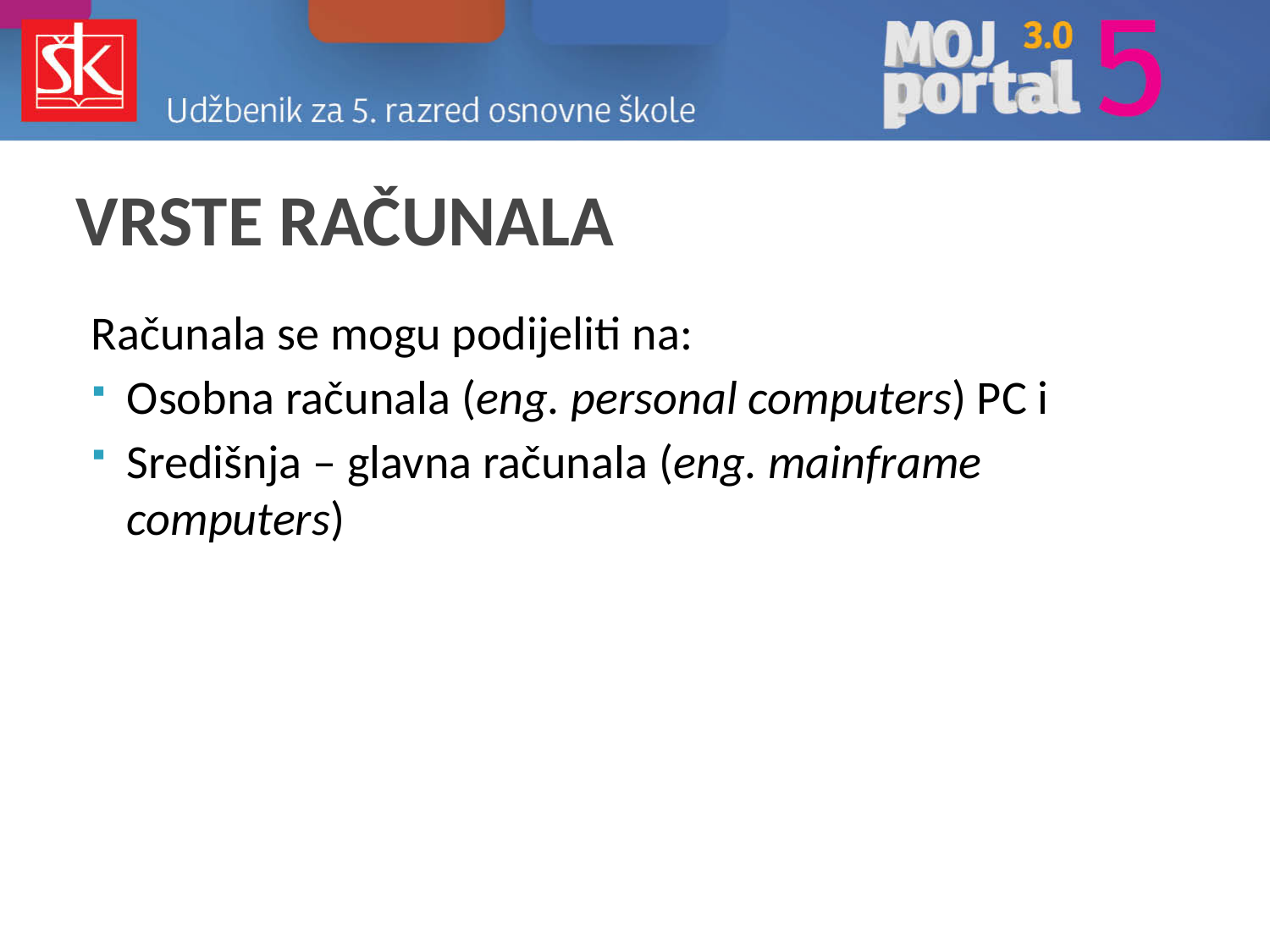

# VRSTE RAČUNALA
Računala se mogu podijeliti na:
Osobna računala (eng. personal computers) PC i
Središnja – glavna računala (eng. mainframe computers)